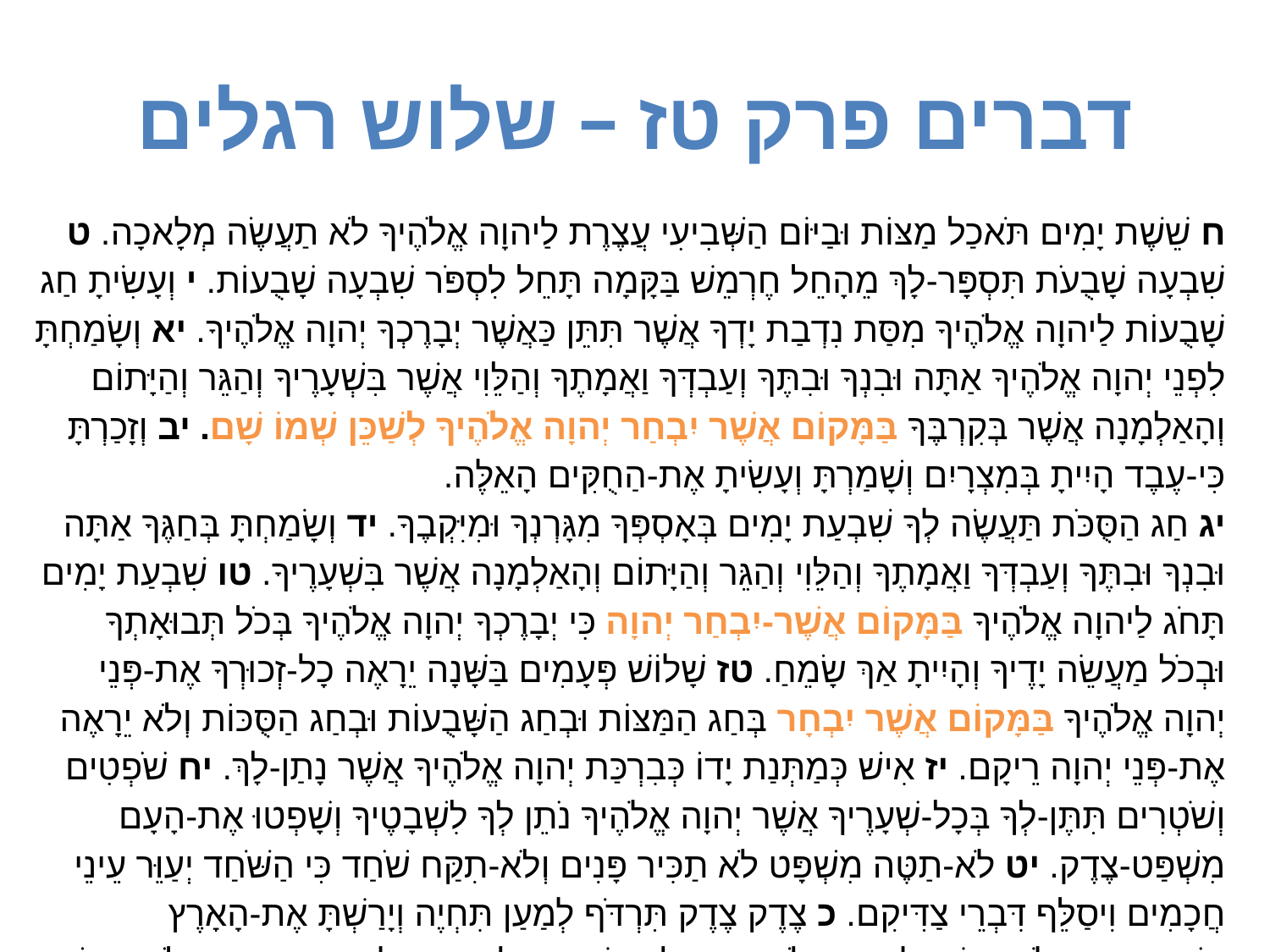

# דברים פרק טז – שלוש רגלים
ח שֵׁשֶׁת יָמִים תֹּאכַל מַצּוֹת וּבַיּוֹם הַשְּׁבִיעִי עֲצֶרֶת לַיהוָה אֱלֹהֶיךָ לֹא תַעֲשֶׂה מְלָאכָה. ט שִׁבְעָה שָׁבֻעֹת תִּסְפָּר-לָךְ מֵהָחֵל חֶרְמֵשׁ בַּקָּמָה תָּחֵל לִסְפֹּר שִׁבְעָה שָׁבֻעוֹת. י וְעָשִׂיתָ חַג שָׁבֻעוֹת לַיהוָה אֱלֹהֶיךָ מִסַּת נִדְבַת יָדְךָ אֲשֶׁר תִּתֵּן כַּאֲשֶׁר יְבָרֶכְךָ יְהוָה אֱלֹהֶיךָ. יא וְשָׂמַחְתָּ לִפְנֵי יְהוָה אֱלֹהֶיךָ אַתָּה וּבִנְךָ וּבִתֶּךָ וְעַבְדְּךָ וַאֲמָתֶךָ וְהַלֵּוִי אֲשֶׁר בִּשְׁעָרֶיךָ וְהַגֵּר וְהַיָּתוֹם וְהָאַלְמָנָה אֲשֶׁר בְּקִרְבֶּךָ בַּמָּקוֹם אֲשֶׁר יִבְחַר יְהוָה אֱלֹהֶיךָ לְשַׁכֵּן שְׁמוֹ שָׁם. יב וְזָכַרְתָּ כִּי-עֶבֶד הָיִיתָ בְּמִצְרָיִם וְשָׁמַרְתָּ וְעָשִׂיתָ אֶת-הַחֻקִּים הָאֵלֶּה.
יג חַג הַסֻּכֹּת תַּעֲשֶׂה לְךָ שִׁבְעַת יָמִים בְּאָסְפְּךָ מִגָּרְנְךָ וּמִיִּקְבֶךָ. יד וְשָׂמַחְתָּ בְּחַגֶּךָ אַתָּה וּבִנְךָ וּבִתֶּךָ וְעַבְדְּךָ וַאֲמָתֶךָ וְהַלֵּוִי וְהַגֵּר וְהַיָּתוֹם וְהָאַלְמָנָה אֲשֶׁר בִּשְׁעָרֶיךָ. טו שִׁבְעַת יָמִים תָּחֹג לַיהוָה אֱלֹהֶיךָ בַּמָּקוֹם אֲשֶׁר-יִבְחַר יְהוָה כִּי יְבָרֶכְךָ יְהוָה אֱלֹהֶיךָ בְּכֹל תְּבוּאָתְךָ וּבְכֹל מַעֲשֵׂה יָדֶיךָ וְהָיִיתָ אַךְ שָׂמֵחַ. טז שָׁלוֹשׁ פְּעָמִים בַּשָּׁנָה יֵרָאֶה כָל-זְכוּרְךָ אֶת-פְּנֵי יְהוָה אֱלֹהֶיךָ בַּמָּקוֹם אֲשֶׁר יִבְחָר בְּחַג הַמַּצּוֹת וּבְחַג הַשָּׁבֻעוֹת וּבְחַג הַסֻּכּוֹת וְלֹא יֵרָאֶה אֶת-פְּנֵי יְהוָה רֵיקָם. יז אִישׁ כְּמַתְּנַת יָדוֹ כְּבִרְכַּת יְהוָה אֱלֹהֶיךָ אֲשֶׁר נָתַן-לָךְ. יח שֹׁפְטִים וְשֹׁטְרִים תִּתֶּן-לְךָ בְּכָל-שְׁעָרֶיךָ אֲשֶׁר יְהוָה אֱלֹהֶיךָ נֹתֵן לְךָ לִשְׁבָטֶיךָ וְשָׁפְטוּ אֶת-הָעָם מִשְׁפַּט-צֶדֶק. יט לֹא-תַטֶּה מִשְׁפָּט לֹא תַכִּיר פָּנִים וְלֹא-תִקַּח שֹׁחַד כִּי הַשֹּׁחַד יְעַוֵּר עֵינֵי חֲכָמִים וִיסַלֵּף דִּבְרֵי צַדִּיקִם. כ צֶדֶק צֶדֶק תִּרְדֹּף לְמַעַן תִּחְיֶה וְיָרַשְׁתָּ אֶת-הָאָרֶץ אֲשֶׁר-יְהוָה אֱלֹהֶיךָ נֹתֵן לָךְ. כא לֹא-תִטַּע לְךָ אֲשֵׁרָה כָּל-עֵץ אֵצֶל מִזְבַּח יְהוָה אֱלֹהֶיךָ אֲשֶׁר תַּעֲשֶׂה-לָּךְ. כב וְלֹא-תָקִים לְךָ מַצֵּבָה אֲשֶׁר שָׂנֵא יְהוָה אֱלֹהֶיךָ.